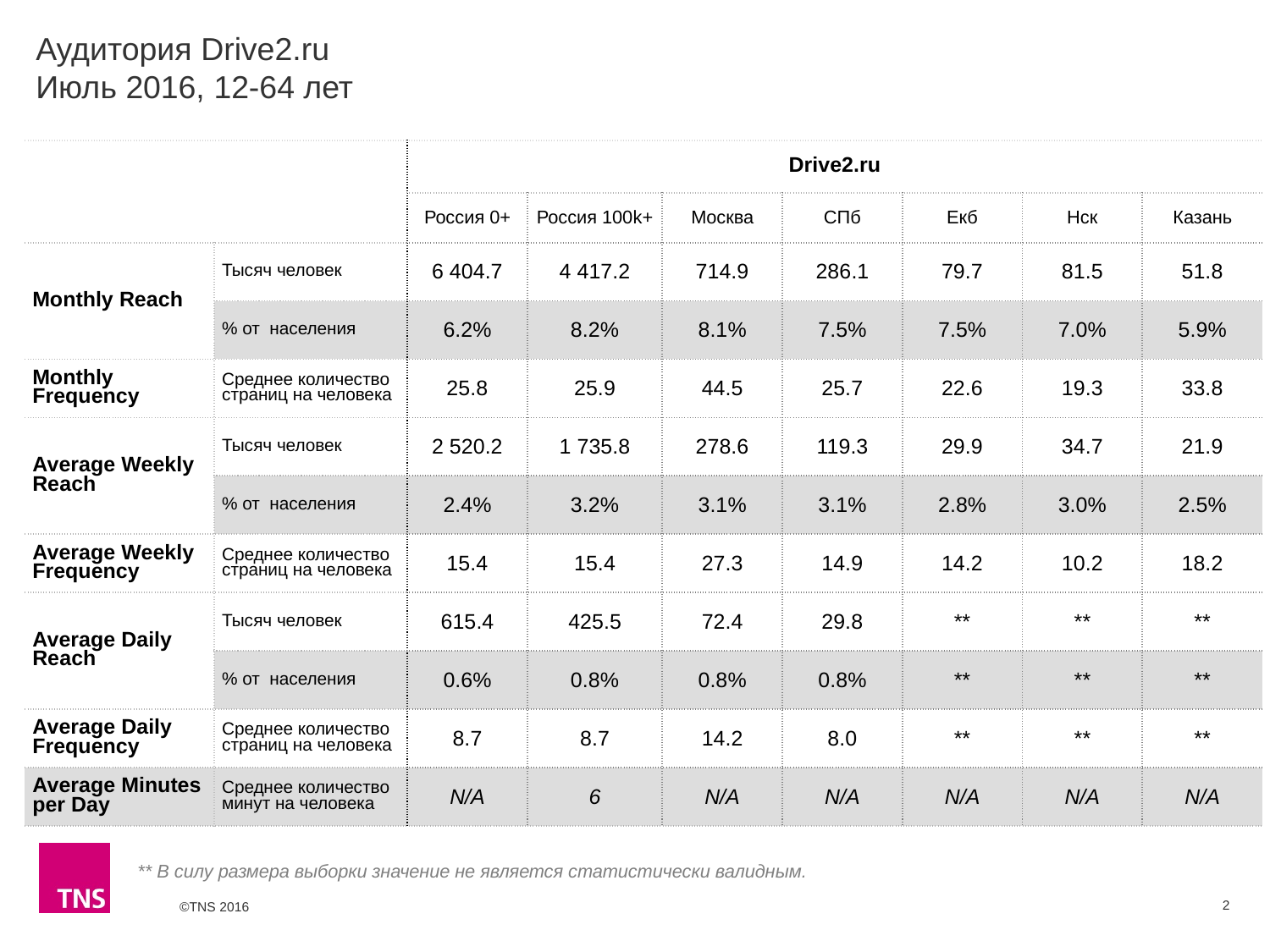

# Аудитория Drive2.ru Июль 2016, 12-64 лет
|  |  | Drive2.ru |  |  |  |  |  |  |
| --- | --- | --- | --- | --- | --- | --- | --- | --- |
|  |  | Россия 0+ | Россия 100k+ | Москва | СПб | Екб | Нск | Казань |
| Monthly Reach | Тысяч человек | 6 404.7 | 4 417.2 | 714.9 | 286.1 | 79.7 | 81.5 | 51.8 |
|  | % от населения | 6.2% | 8.2% | 8.1% | 7.5% | 7.5% | 7.0% | 5.9% |
| Monthly Frequency | Среднее количество страниц на человека | 25.8 | 25.9 | 44.5 | 25.7 | 22.6 | 19.3 | 33.8 |
| Average Weekly Reach | Тысяч человек | 2 520.2 | 1 735.8 | 278.6 | 119.3 | 29.9 | 34.7 | 21.9 |
|  | % от населения | 2.4% | 3.2% | 3.1% | 3.1% | 2.8% | 3.0% | 2.5% |
| Average Weekly Frequency | Среднее количество страниц на человека | 15.4 | 15.4 | 27.3 | 14.9 | 14.2 | 10.2 | 18.2 |
| Average Daily Reach | Тысяч человек | 615.4 | 425.5 | 72.4 | 29.8 | \*\* | \*\* | \*\* |
|  | % от населения | 0.6% | 0.8% | 0.8% | 0.8% | \*\* | \*\* | \*\* |
| Average Daily Frequency | Среднее количество страниц на человека | 8.7 | 8.7 | 14.2 | 8.0 | \*\* | \*\* | \*\* |
| Average Minutes per Day | Среднее количество минут на человека | N/A | 6 | N/A | N/A | N/A | N/A | N/A |
** В силу размера выборки значение не является статистически валидным.

2